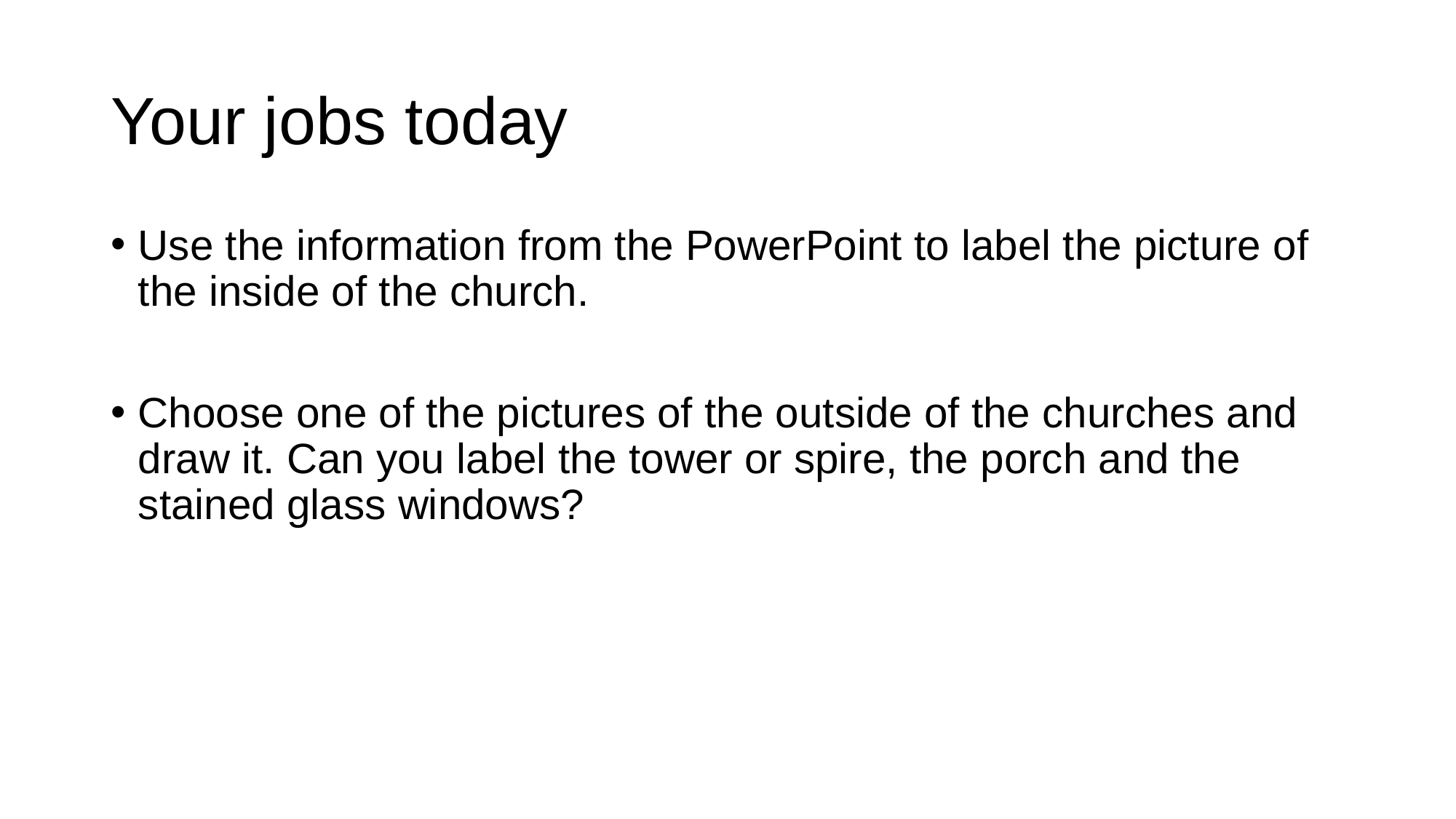

# Your jobs today
Use the information from the PowerPoint to label the picture of the inside of the church.

Choose one of the pictures of the outside of the churches and draw it. Can you label the tower or spire, the porch and the stained glass windows?